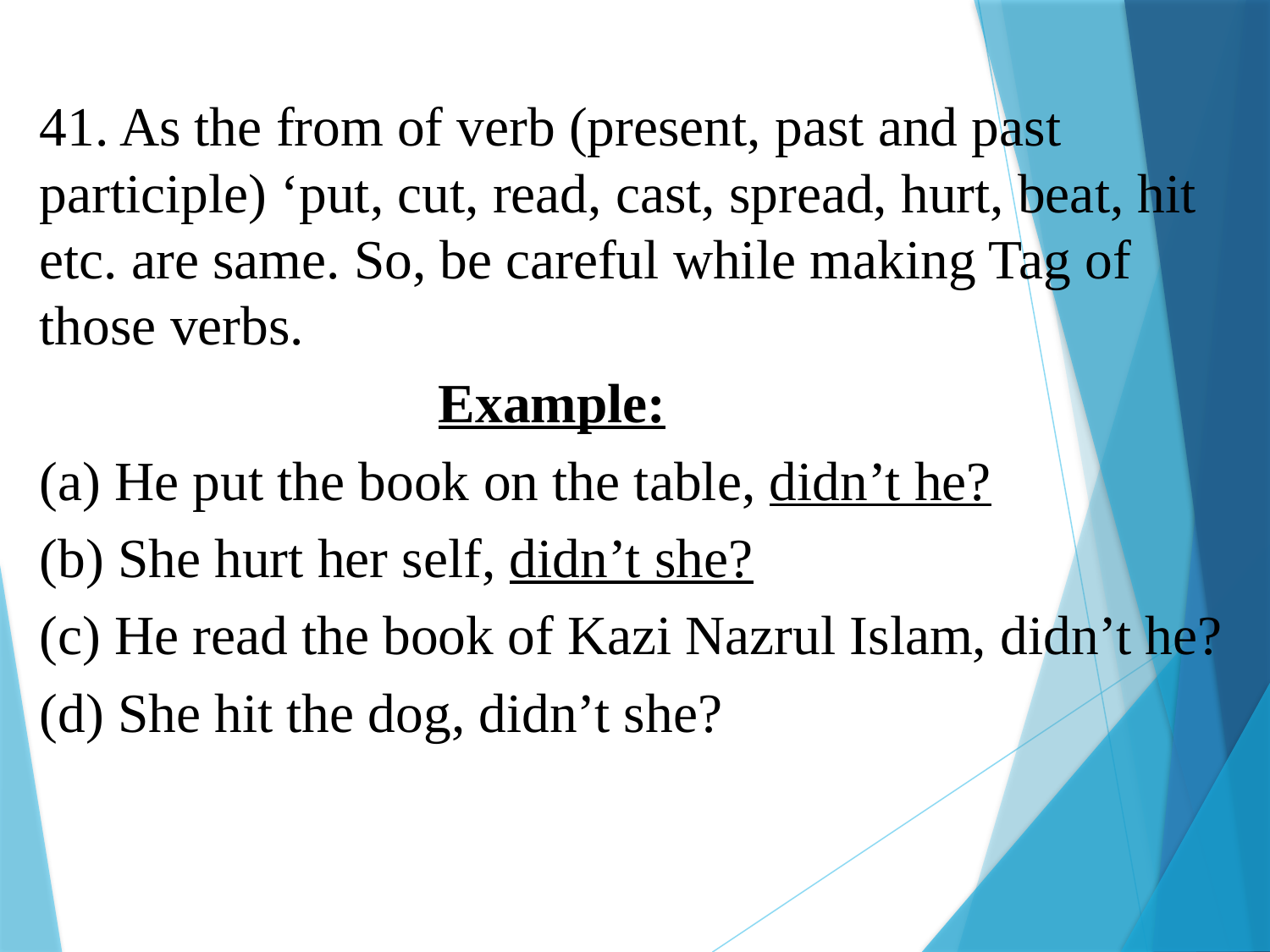

41. As the from of verb (present, past and past participle) ‘put, cut, read, cast, spread, hurt, beat, hit  etc. are same. So, be careful while making Tag of those verbs.
                             Example:
(a) He put the book on the table, didn’t he?
(b) She hurt her self, didn’t she?
(c) He read the book of Kazi Nazrul Islam, didn’t he?
(d) She hit the dog, didn’t she?